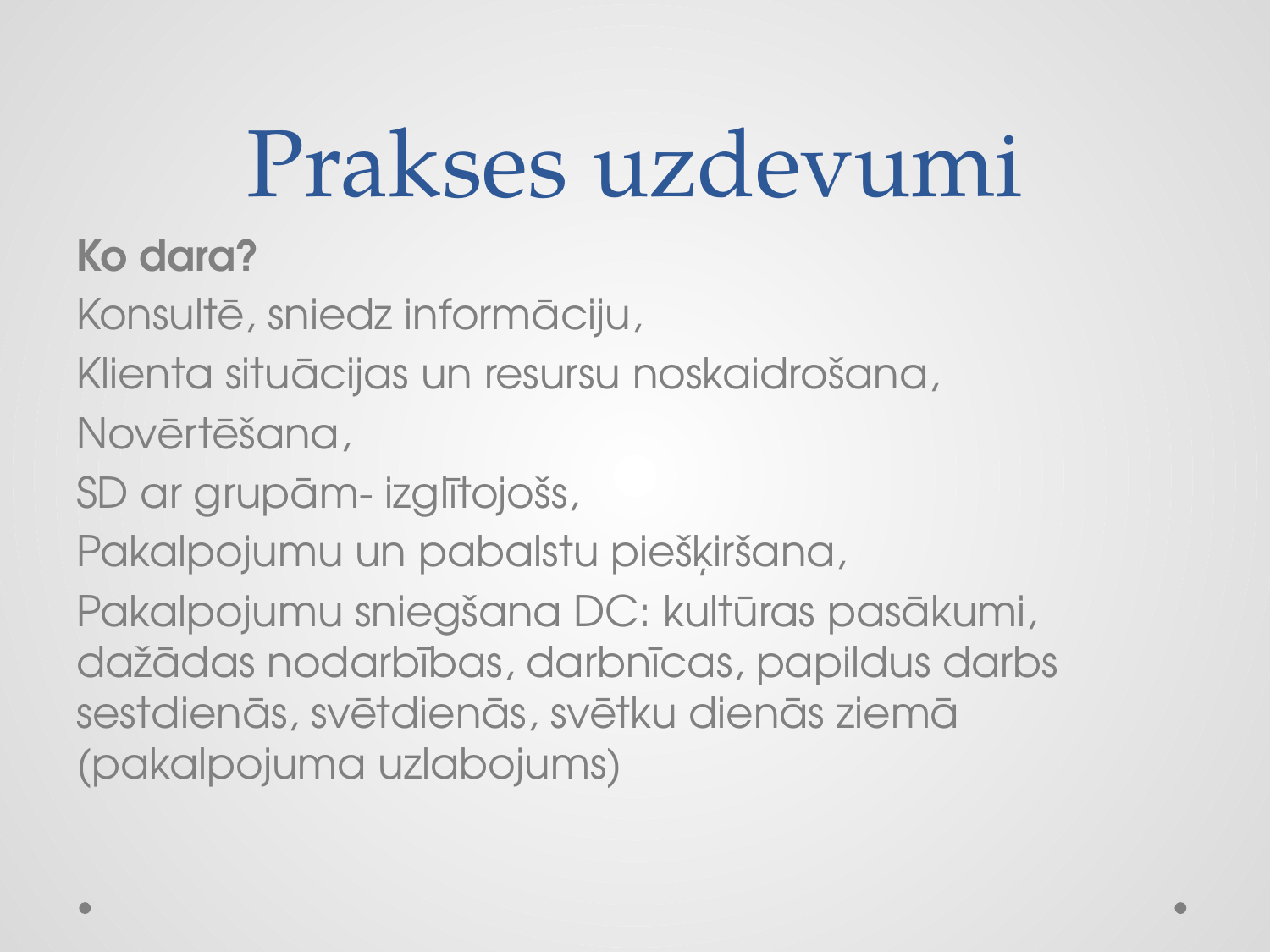

# Prakses uzdevumi
Ko dara?
Konsultē, sniedz informāciju,
Klienta situācijas un resursu noskaidrošana,
Novērtēšana,
SD ar grupām- izglītojošs,
Pakalpojumu un pabalstu piešķiršana,
Pakalpojumu sniegšana DC: kultūras pasākumi, dažādas nodarbības, darbnīcas, papildus darbs sestdienās, svētdienās, svētku dienās ziemā (pakalpojuma uzlabojums)